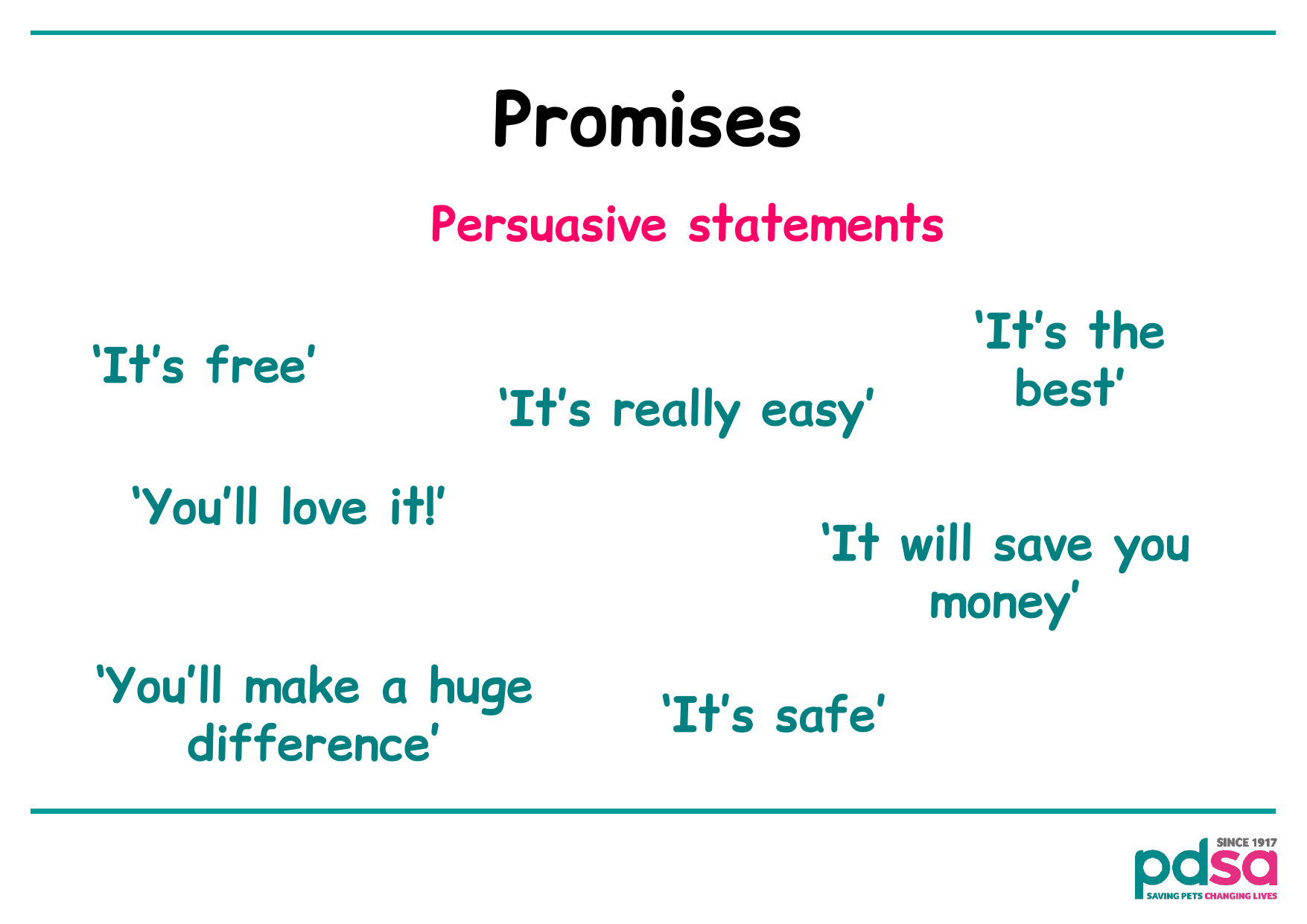

Promises
Persuasive statements
‘It’s the best’
‘It’s free’
‘It’s really easy’
‘You’ll love it!’
‘It will save you money’
‘You’ll make a huge difference’
‘It’s safe’